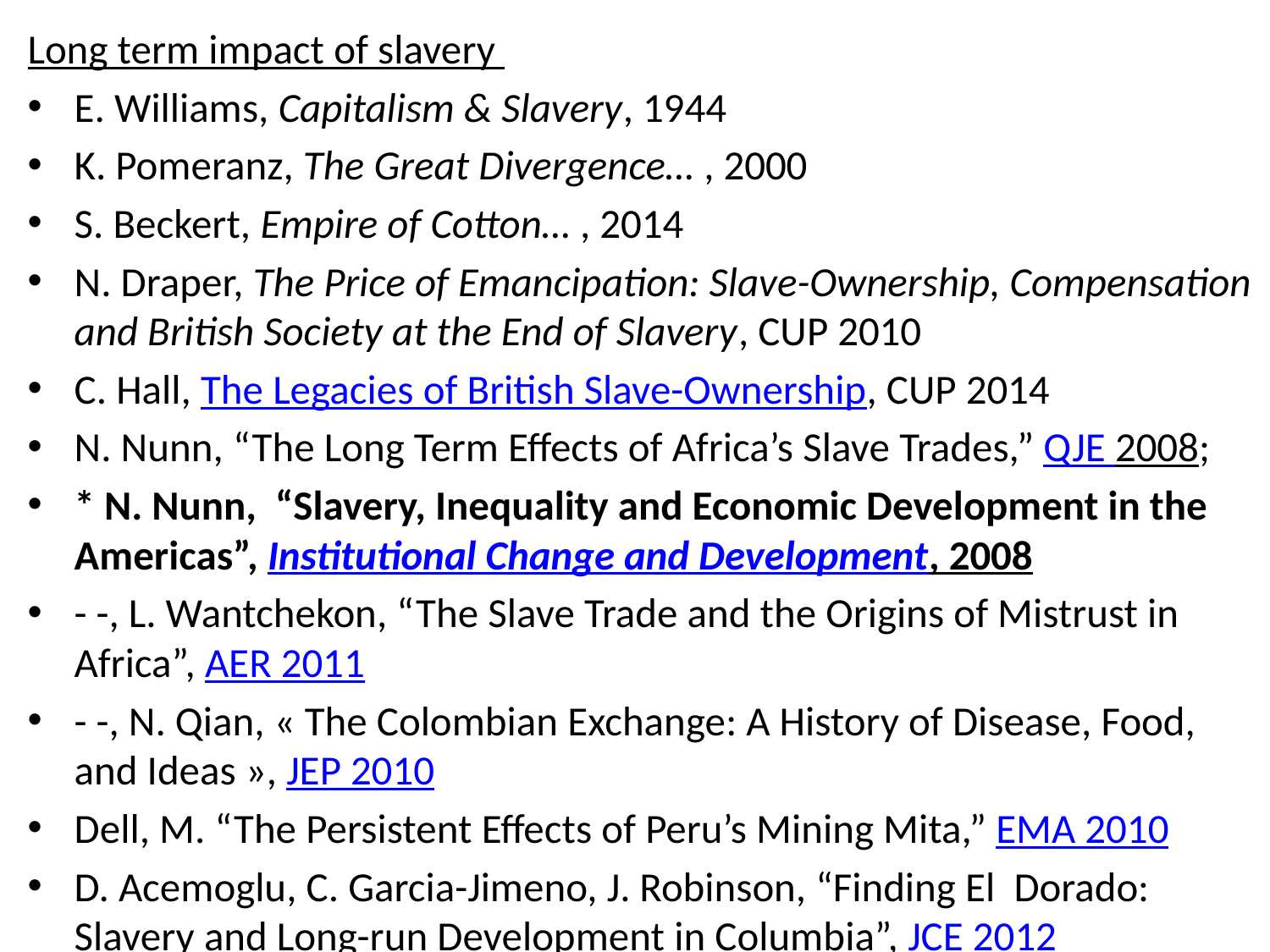

Long term impact of slavery
E. Williams, Capitalism & Slavery, 1944
K. Pomeranz, The Great Divergence… , 2000
S. Beckert, Empire of Cotton… , 2014
N. Draper, The Price of Emancipation: Slave-Ownership, Compensation and British Society at the End of Slavery, CUP 2010
C. Hall, The Legacies of British Slave-Ownership, CUP 2014
N. Nunn, “The Long Term Effects of Africa’s Slave Trades,” QJE 2008;
* N. Nunn,  “Slavery, Inequality and Economic Development in the Americas”, Institutional Change and Development, 2008
- -, L. Wantchekon, “The Slave Trade and the Origins of Mistrust in Africa”, AER 2011
- -, N. Qian, « The Colombian Exchange: A History of Disease, Food, and Ideas », JEP 2010
Dell, M. “The Persistent Effects of Peru’s Mining Mita,” EMA 2010
D. Acemoglu, C. Garcia-Jimeno, J. Robinson, “Finding El  Dorado: Slavery and Long-run Development in Columbia”, JCE 2012